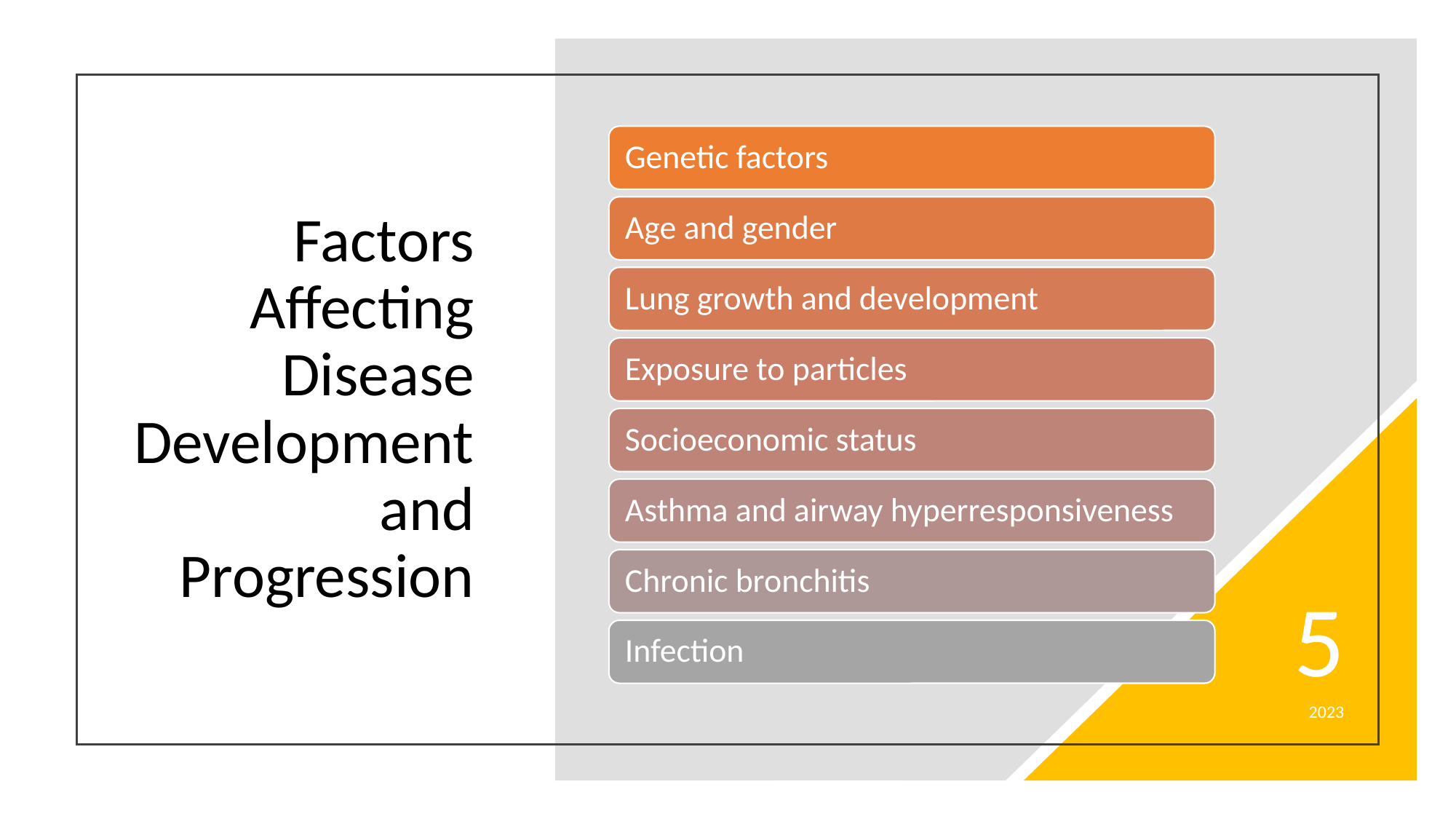

Genetic factors
Age and gender
Lung growth and development
Exposure to particles
Socioeconomic status
Asthma and airway hyperresponsiveness
Chronic bronchitis
Infection
# Factors Affecting Disease Development and Progression

5
2023